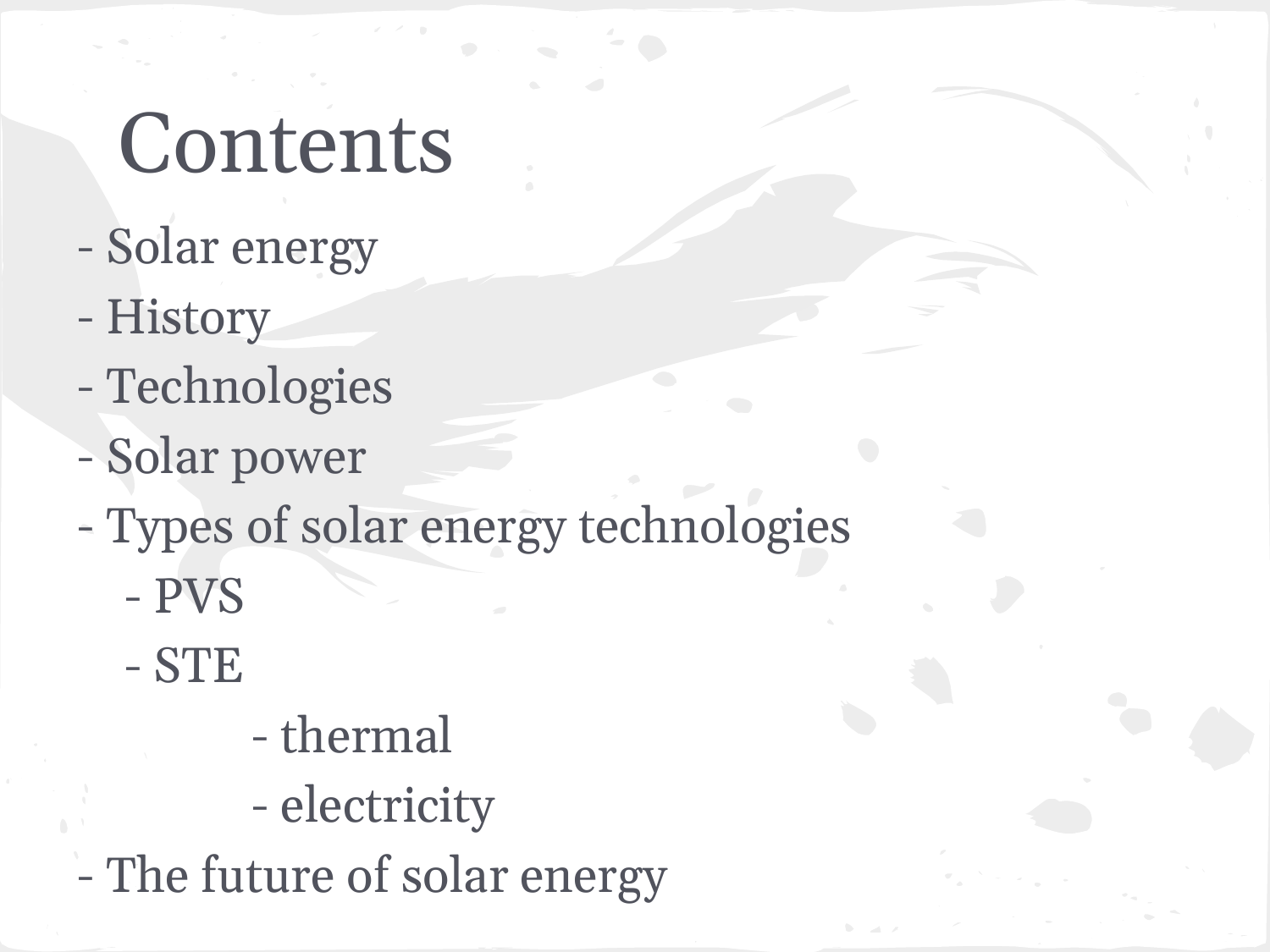

# Contents
- Solar energy
- History
- Technologies
- Solar power
- Types of solar energy technologies
	- PVS
	- STE
		- thermal
		- electricity
- The future of solar energy